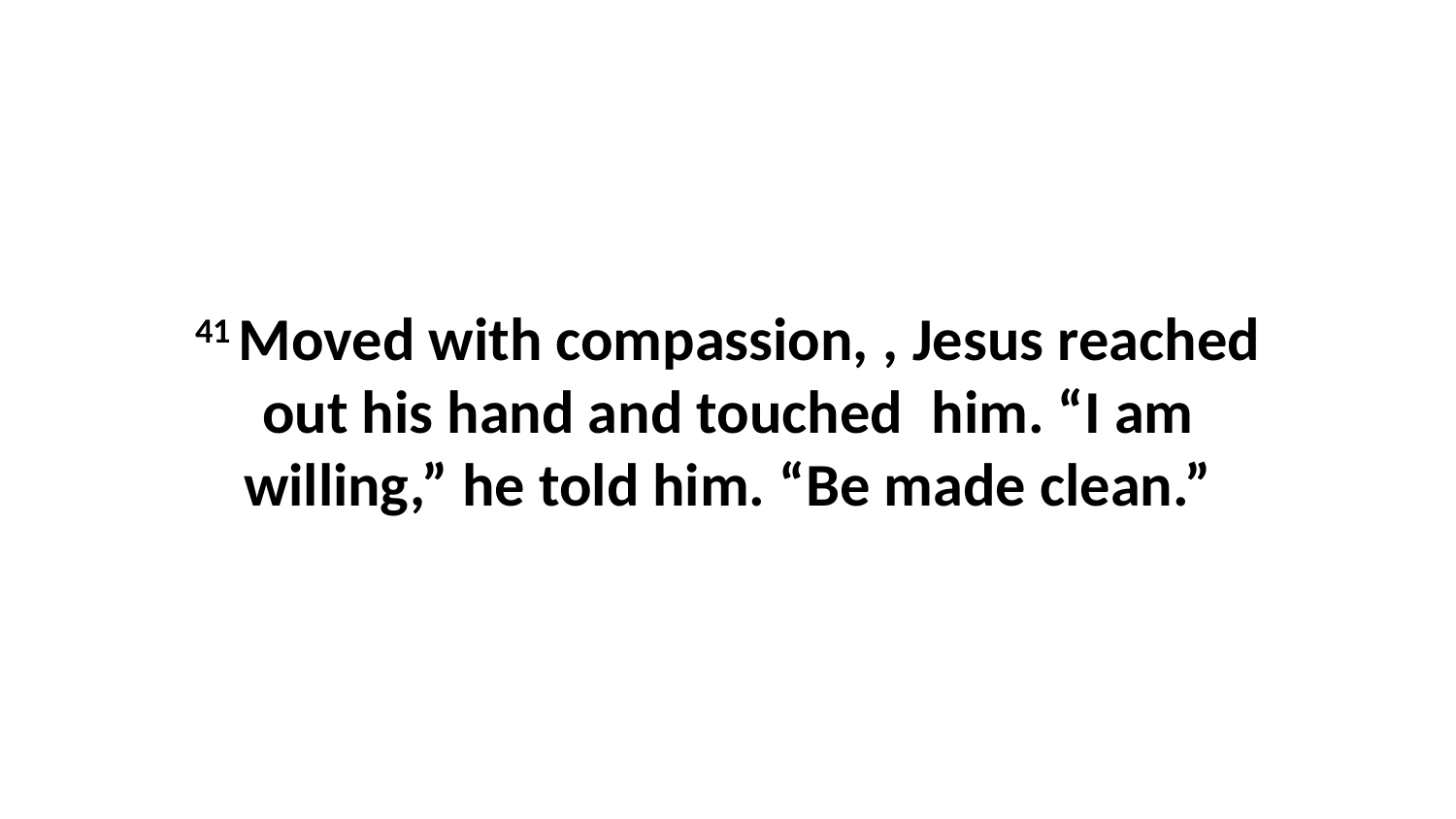

41 Moved with compassion, , Jesus reached out his hand and touched  him. “I am willing,” he told him. “Be made clean.”